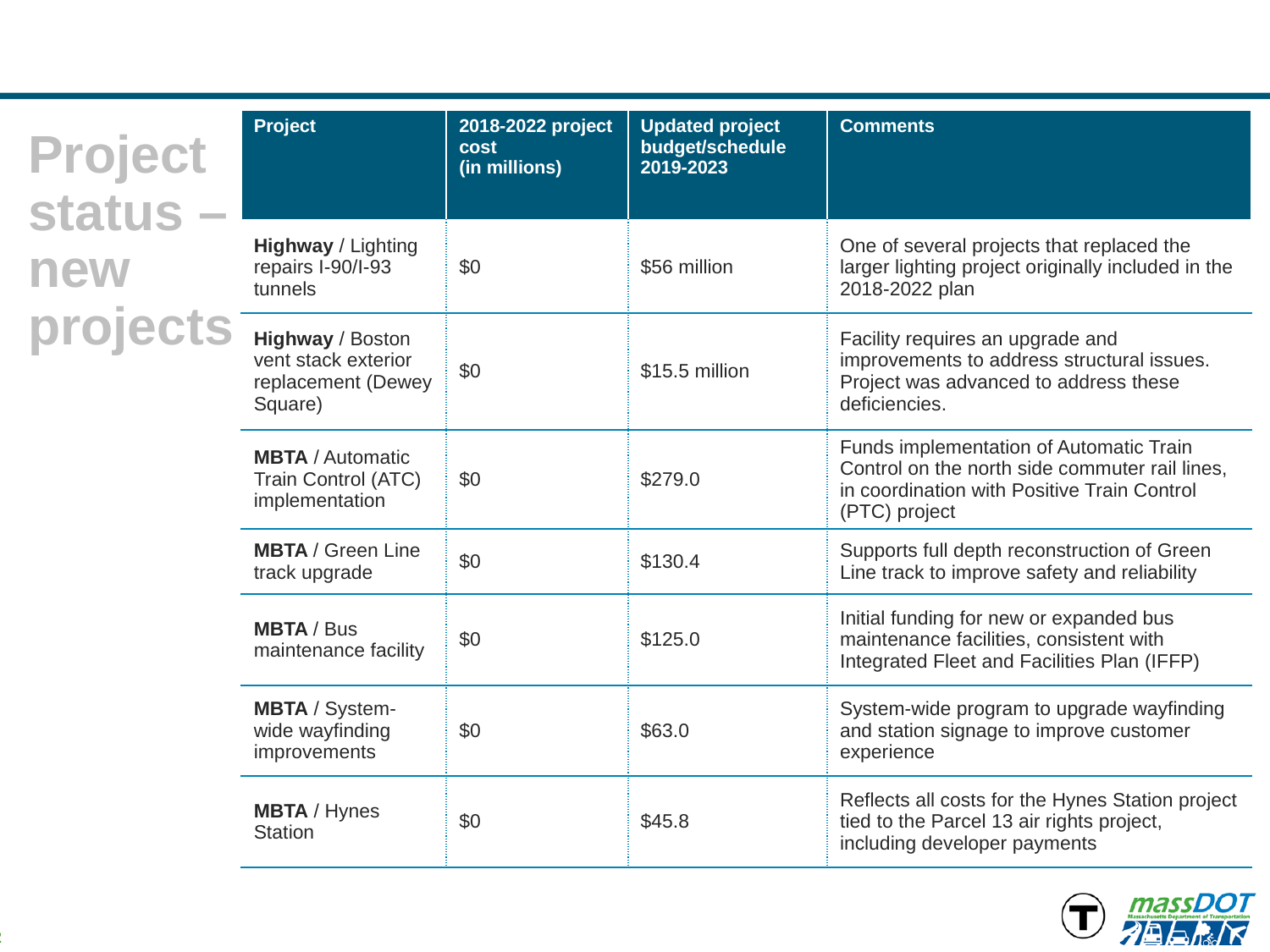

| Project | 2018-2022 project cost (in millions) | Updated project budget/schedule 2019-2023 | Comments |
| --- | --- | --- | --- |
| Highway / Lighting repairs I-90/I-93 tunnels | $0 | $56 million | One of several projects that replaced the larger lighting project originally included in the 2018-2022 plan |
| Highway / Boston vent stack exterior replacement (Dewey Square) | $0 | $15.5 million | Facility requires an upgrade and improvements to address structural issues. Project was advanced to address these deficiencies. |
| MBTA / Automatic Train Control (ATC) implementation | $0 | $279.0 | Funds implementation of Automatic Train Control on the north side commuter rail lines, in coordination with Positive Train Control (PTC) project |
| MBTA / Green Line track upgrade | $0 | $130.4 | Supports full depth reconstruction of Green Line track to improve safety and reliability |
| MBTA / Bus maintenance facility | $0 | $125.0 | Initial funding for new or expanded bus maintenance facilities, consistent with Integrated Fleet and Facilities Plan (IFFP) |
| MBTA / System-wide wayfinding improvements | $0 | $63.0 | System-wide program to upgrade wayfinding and station signage to improve customer experience |
| MBTA / Hynes Station | $0 | $45.8 | Reflects all costs for the Hynes Station project tied to the Parcel 13 air rights project, including developer payments |
Project status – new projects